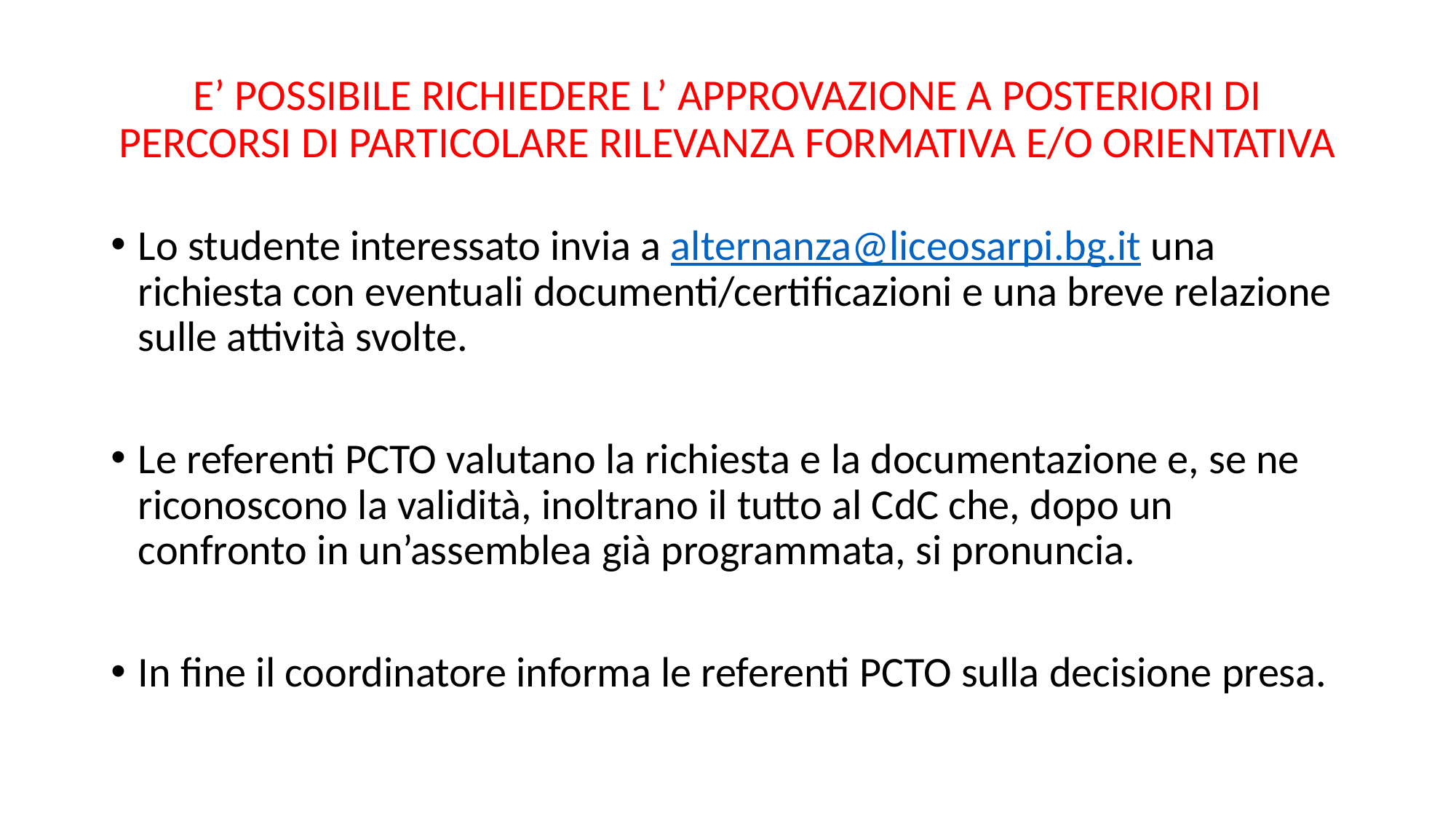

# E’ POSSIBILE RICHIEDERE L’ APPROVAZIONE A POSTERIORI DI PERCORSI DI PARTICOLARE RILEVANZA FORMATIVA E/O ORIENTATIVA
Lo studente interessato invia a alternanza@liceosarpi.bg.it una richiesta con eventuali documenti/certificazioni e una breve relazione sulle attività svolte.

Le referenti PCTO valutano la richiesta e la documentazione e, se ne riconoscono la validità, inoltrano il tutto al CdC che, dopo un confronto in un’assemblea già programmata, si pronuncia.

In fine il coordinatore informa le referenti PCTO sulla decisione presa.